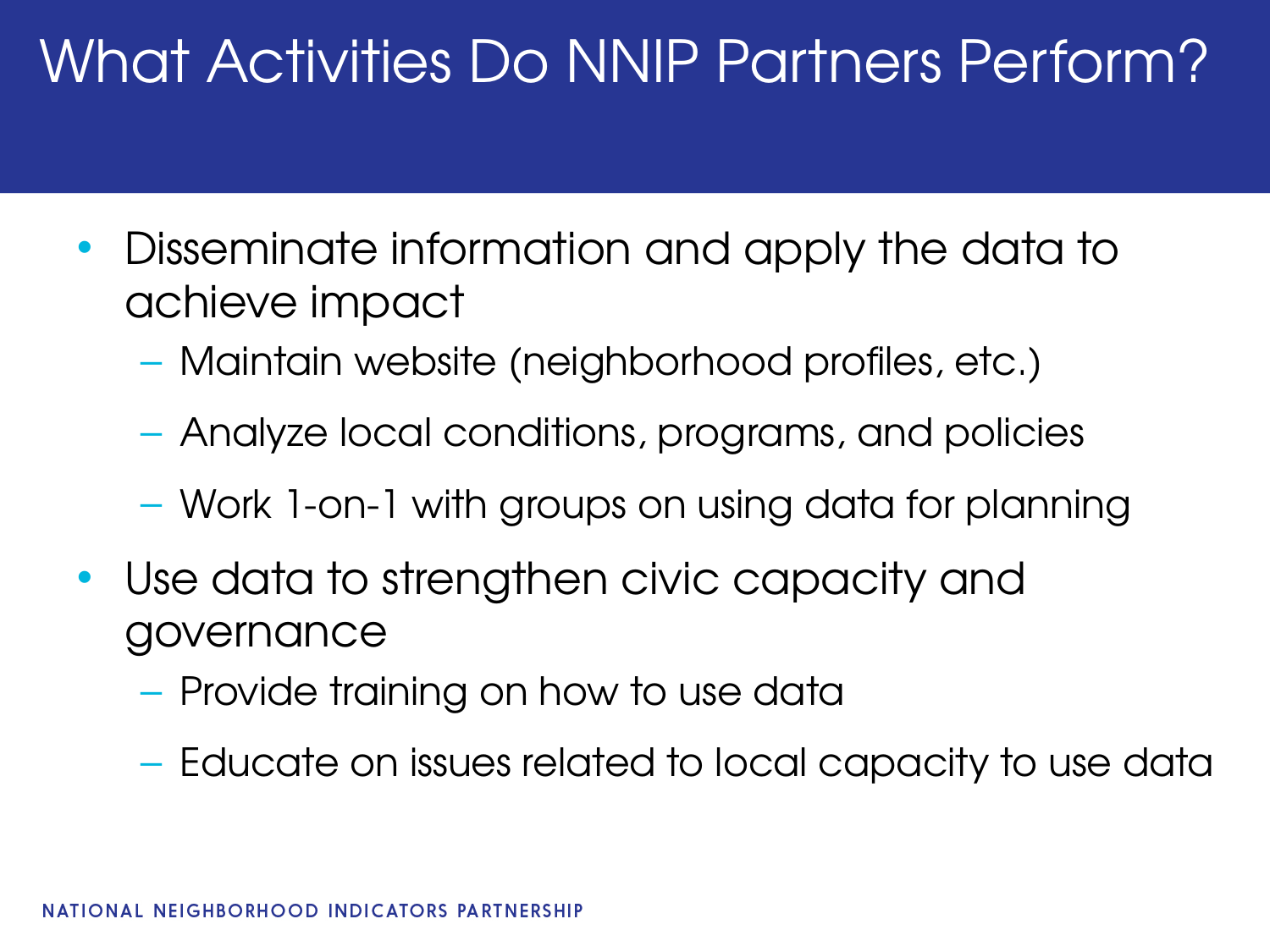

# What Activities Do NNIP Partners Perform?
Disseminate information and apply the data to achieve impact
Maintain website (neighborhood profiles, etc.)
Analyze local conditions, programs, and policies
Work 1-on-1 with groups on using data for planning
Use data to strengthen civic capacity and governance
Provide training on how to use data
Educate on issues related to local capacity to use data